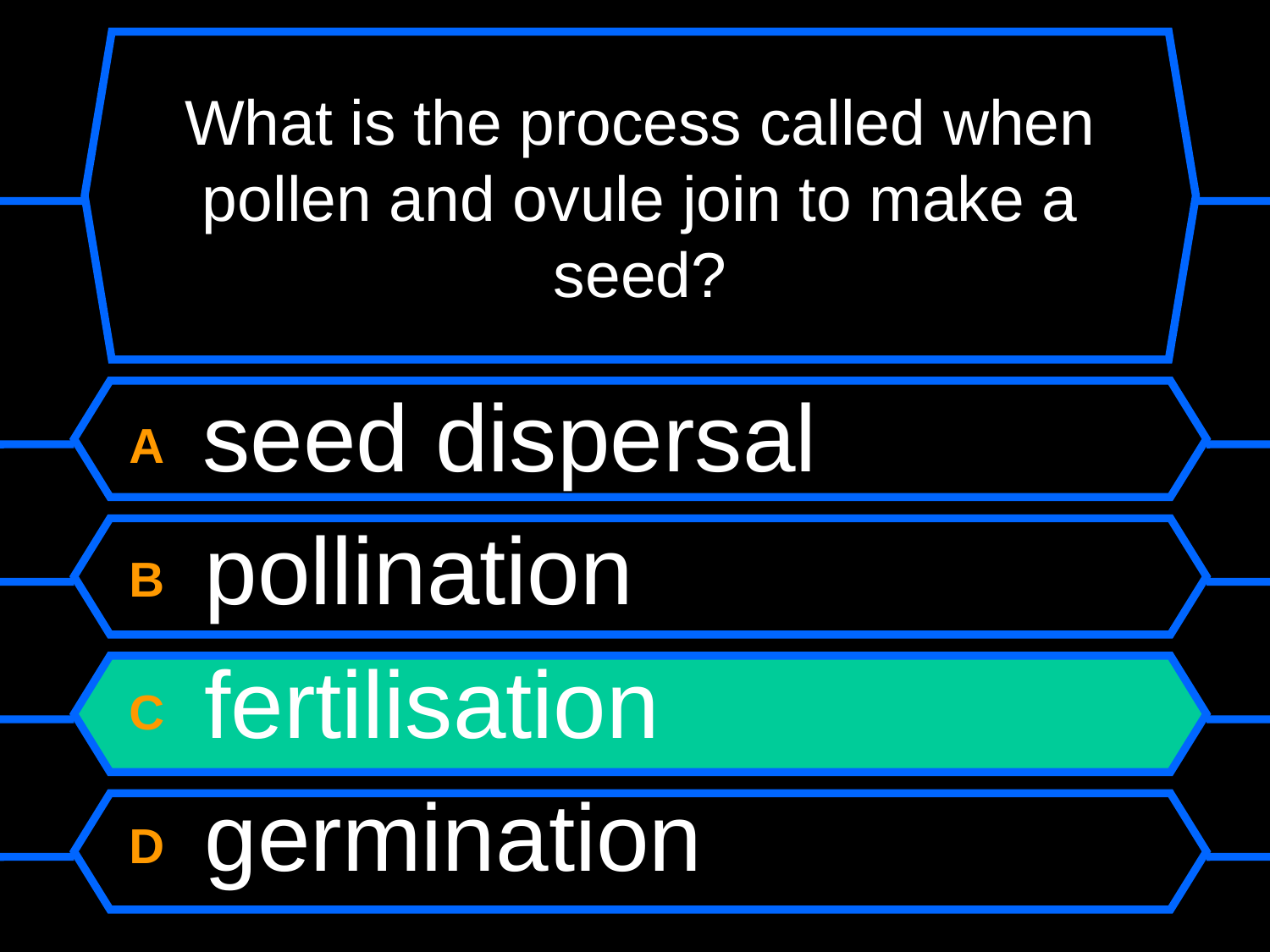

# What is the process called when pollen and ovule join to make a seed?

A  seed dispersal
B  pollination
C  fertilisation
D  germination